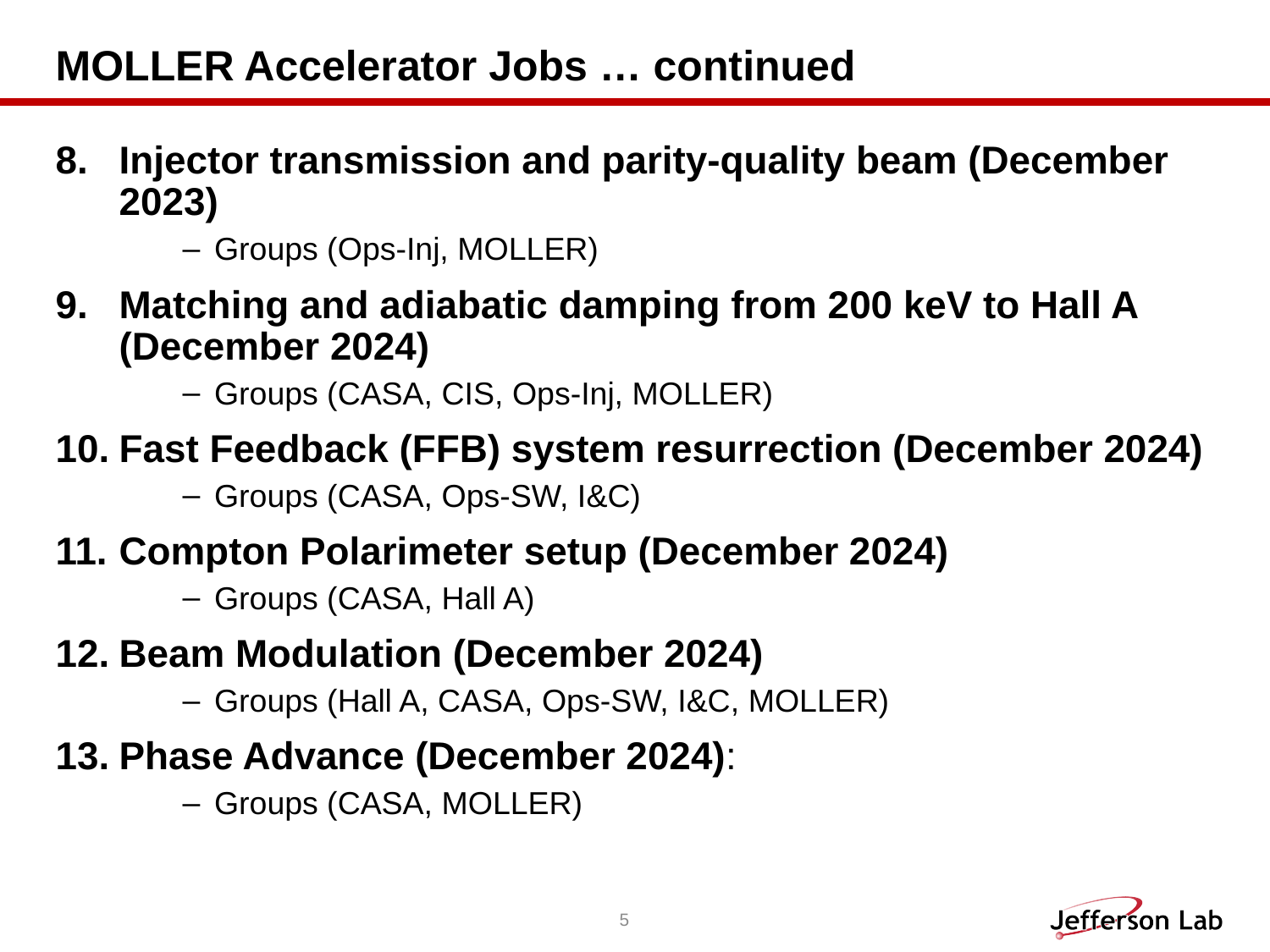

# MOLLER Accelerator Jobs … continued
Injector transmission and parity-quality beam (December 2023)
Groups (Ops-Inj, MOLLER)
Matching and adiabatic damping from 200 keV to Hall A (December 2024)
Groups (CASA, CIS, Ops-Inj, MOLLER)
Fast Feedback (FFB) system resurrection (December 2024)
Groups (CASA, Ops-SW, I&C)
Compton Polarimeter setup (December 2024)
Groups (CASA, Hall A)
Beam Modulation (December 2024)
Groups (Hall A, CASA, Ops-SW, I&C, MOLLER)
Phase Advance (December 2024):
Groups (CASA, MOLLER)

5